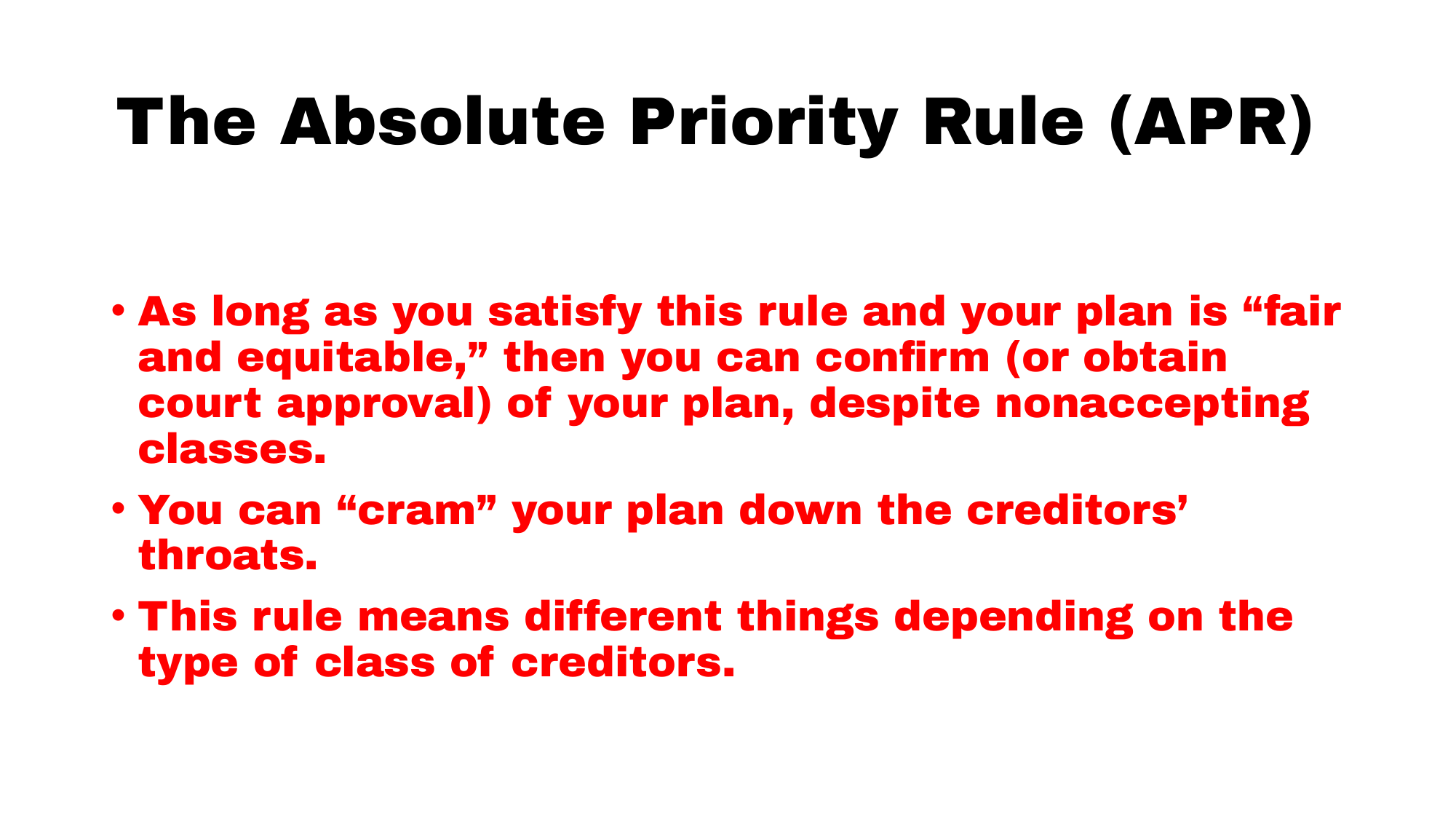

# The Absolute Priority Rule (APR)

As long as you satisfy this rule and your plan is “fair and equitable,” then you can confirm (or obtain court approval) of your plan, despite nonaccepting classes.
You can “cram” your plan down the creditors’ throats.
This rule means different things depending on the type of class of creditors.